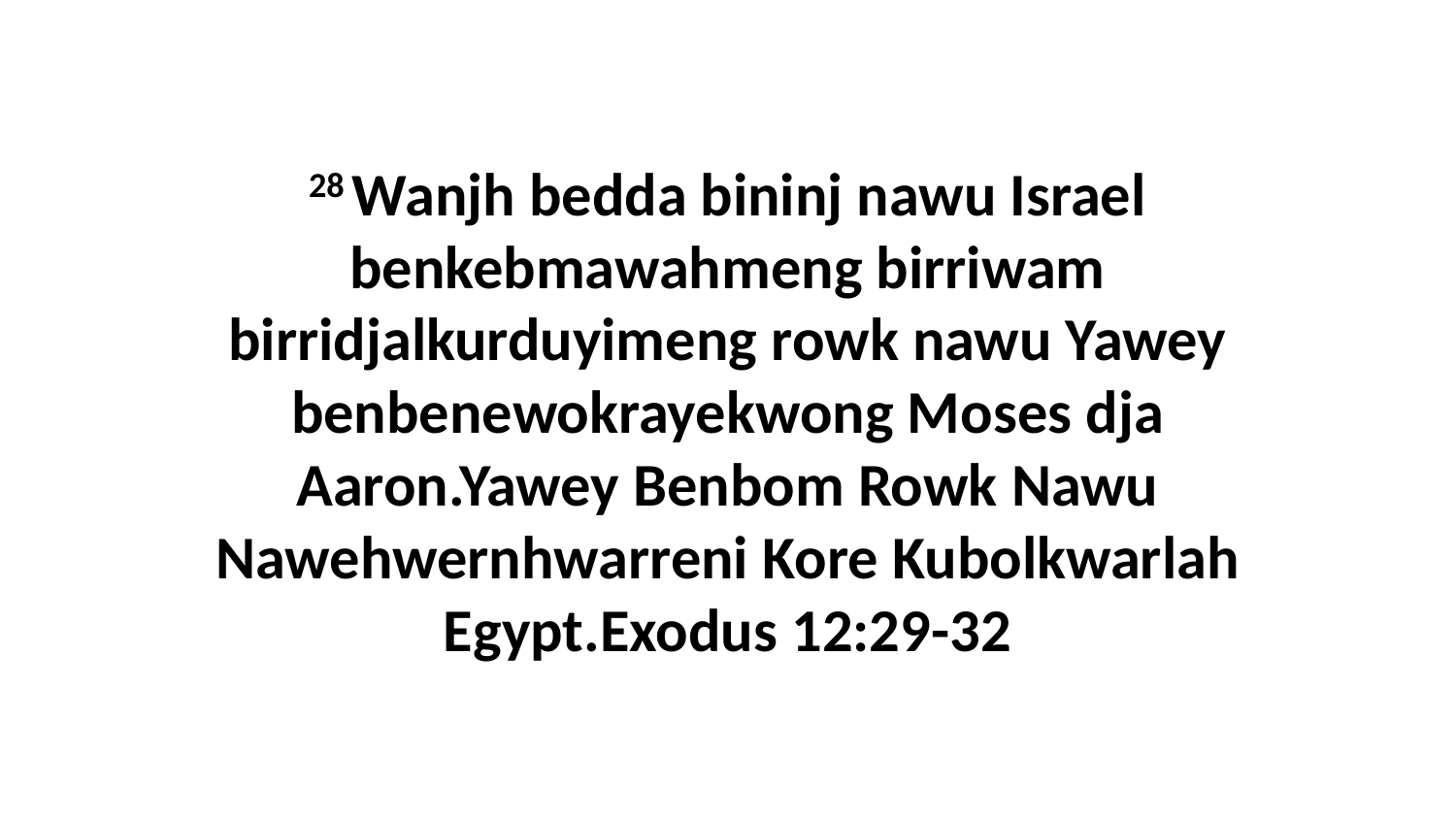

28 Wanjh bedda bininj nawu Israel benkebmawahmeng birriwam birridjalkurduyimeng rowk nawu Yawey benbenewokrayekwong Moses dja Aaron.Yawey Benbom Rowk Nawu Nawehwernhwarreni Kore Kubolkwarlah Egypt.Exodus 12:29-32